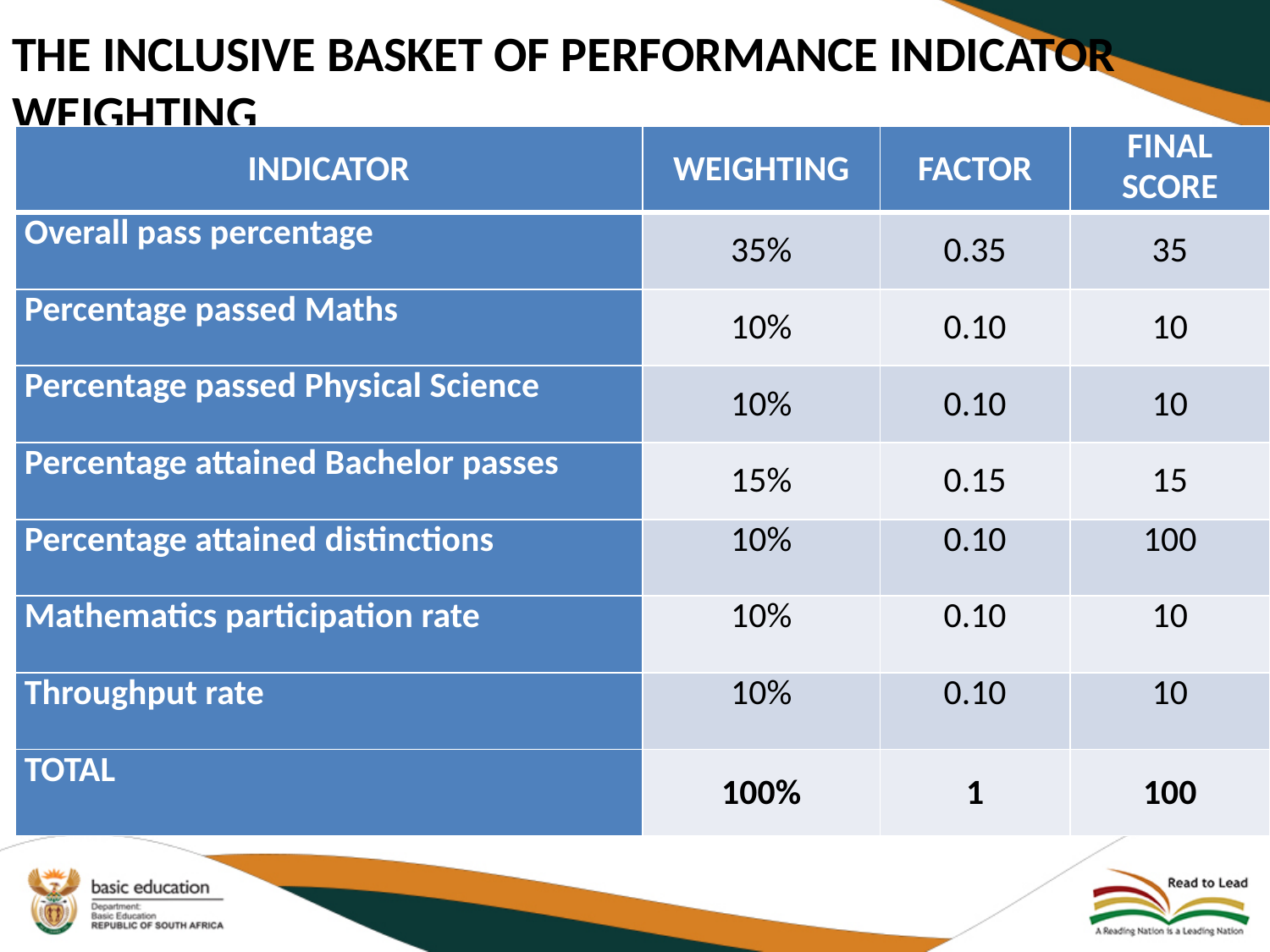

# The inclusive basket of performance indicator weighting
| Indicator | Weighting | Factor | Final Score |
| --- | --- | --- | --- |
| Overall pass percentage | 35% | 0.35 | 35 |
| Percentage passed Maths | 10% | 0.10 | 10 |
| Percentage passed Physical Science | 10% | 0.10 | 10 |
| Percentage attained Bachelor passes | 15% | 0.15 | 15 |
| Percentage attained distinctions | 10% | 0.10 | 100 |
| Mathematics participation rate | 10% | 0.10 | 10 |
| Throughput rate | 10% | 0.10 | 10 |
| Total | 100% | 1 | 100 |